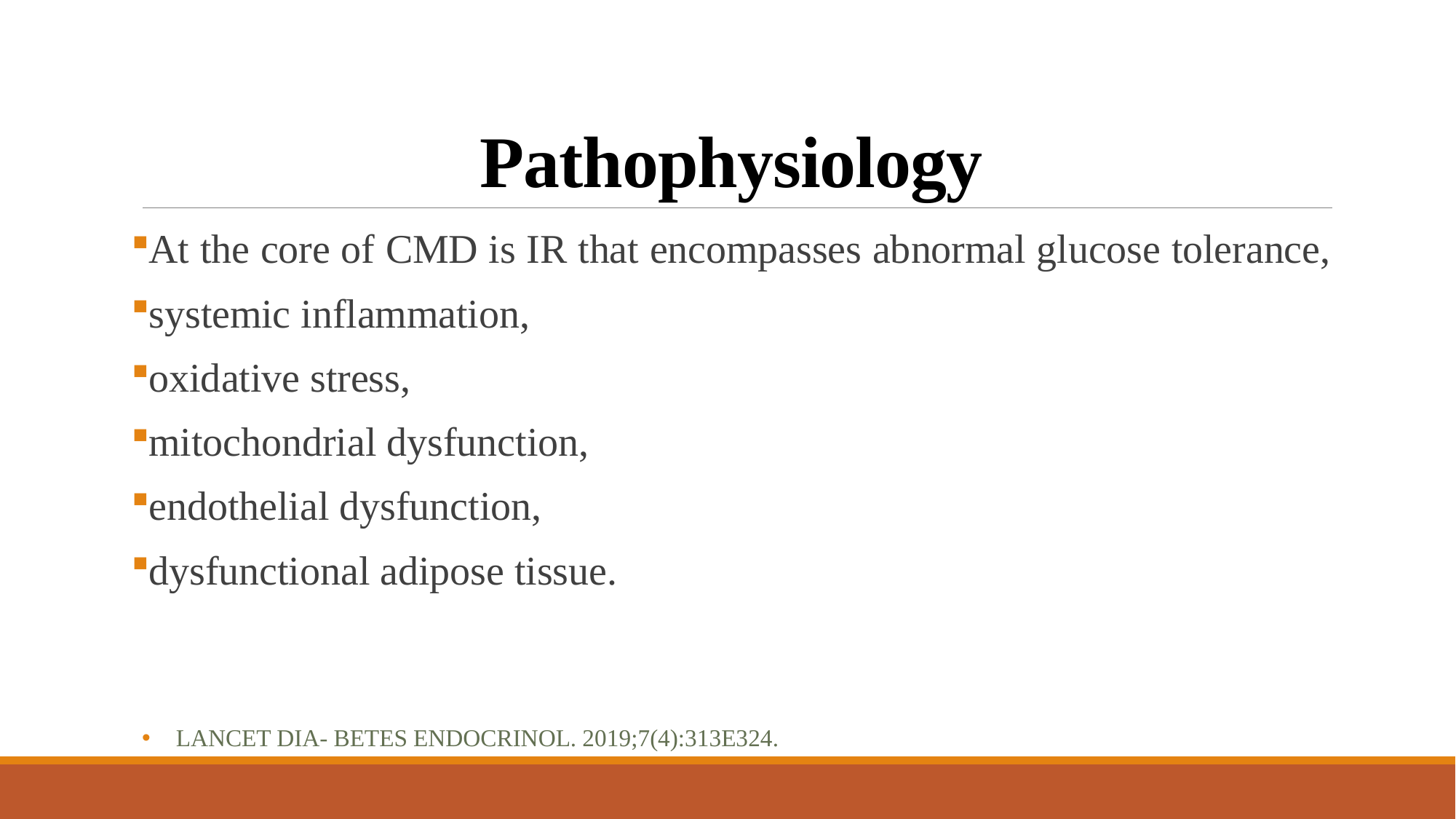

# Pathophysiology
At the core of CMD is IR that encompasses abnormal glucose tolerance,
systemic inflammation,
oxidative stress,
mitochondrial dysfunction,
endothelial dysfunction,
dysfunctional adipose tissue.
Lancet Dia- betes Endocrinol. 2019;7(4):313e324.